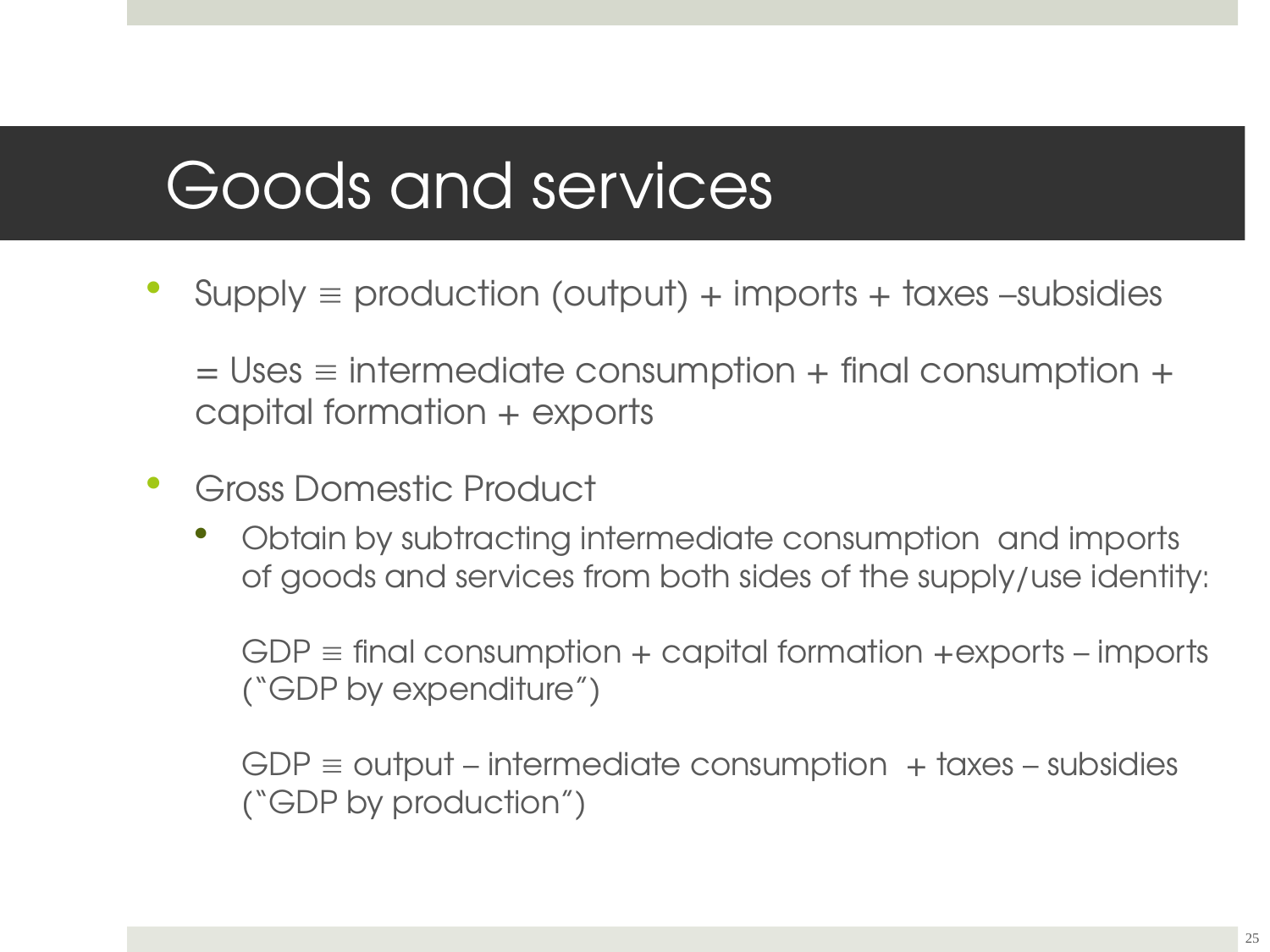

Goods and services
Supply ≡ production (output) + imports + taxes –subsidies
	= Uses ≡ intermediate consumption + final consumption + capital formation + exports
Gross Domestic Product
Obtain by subtracting intermediate consumption  and imports of goods and services from both sides of the supply/use identity:
GDP ≡ final consumption + capital formation +exports – imports (“GDP by expenditure”)
GDP ≡ output – intermediate consumption  + taxes – subsidies (“GDP by production”)

25